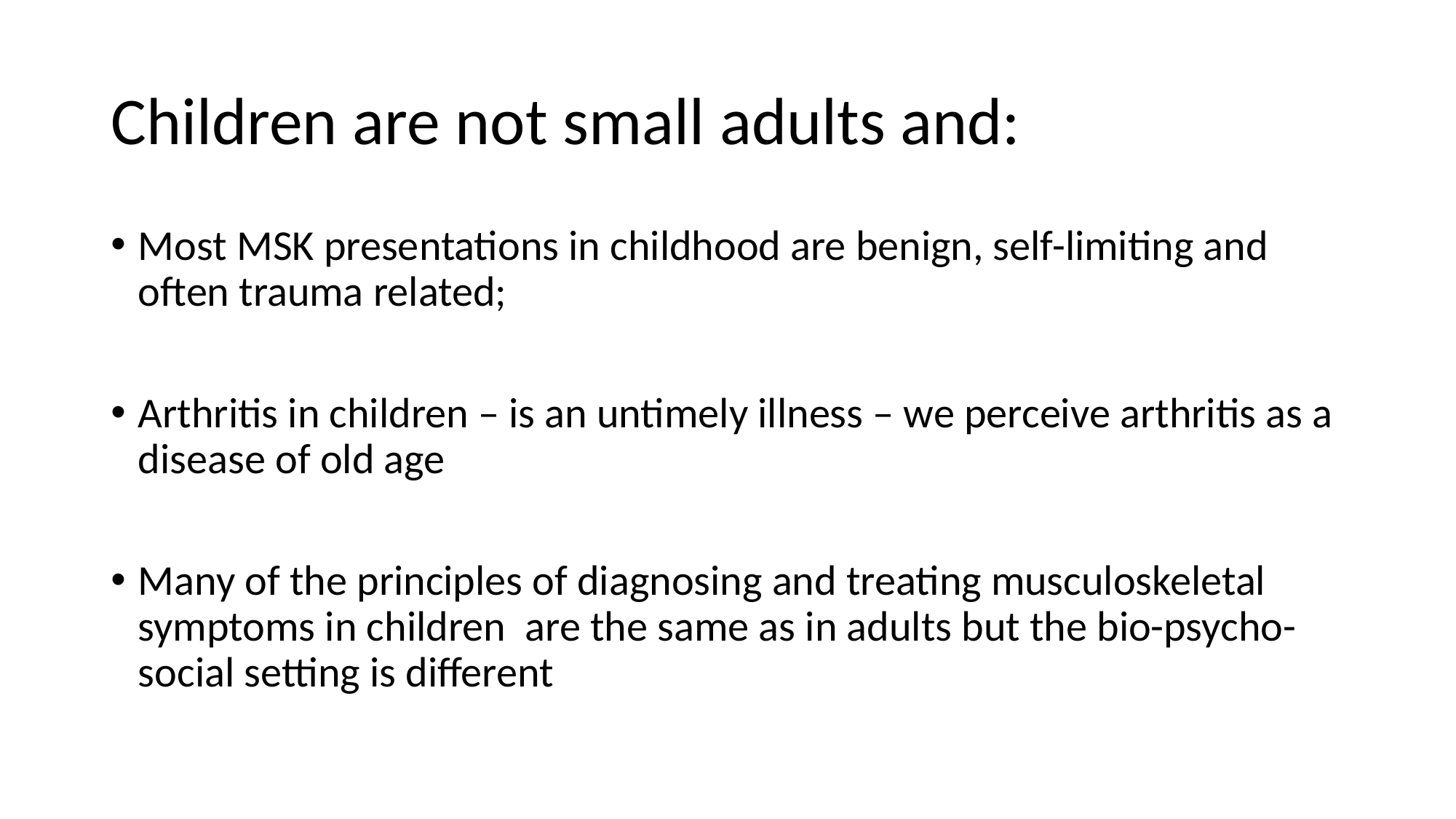

# Children are not small adults and:
Most MSK presentations in childhood are benign, self-limiting and often trauma related;

Arthritis in children – is an untimely illness – we perceive arthritis as a disease of old age

Many of the principles of diagnosing and treating musculoskeletal symptoms in children  are the same as in adults but the bio-psycho-social setting is different